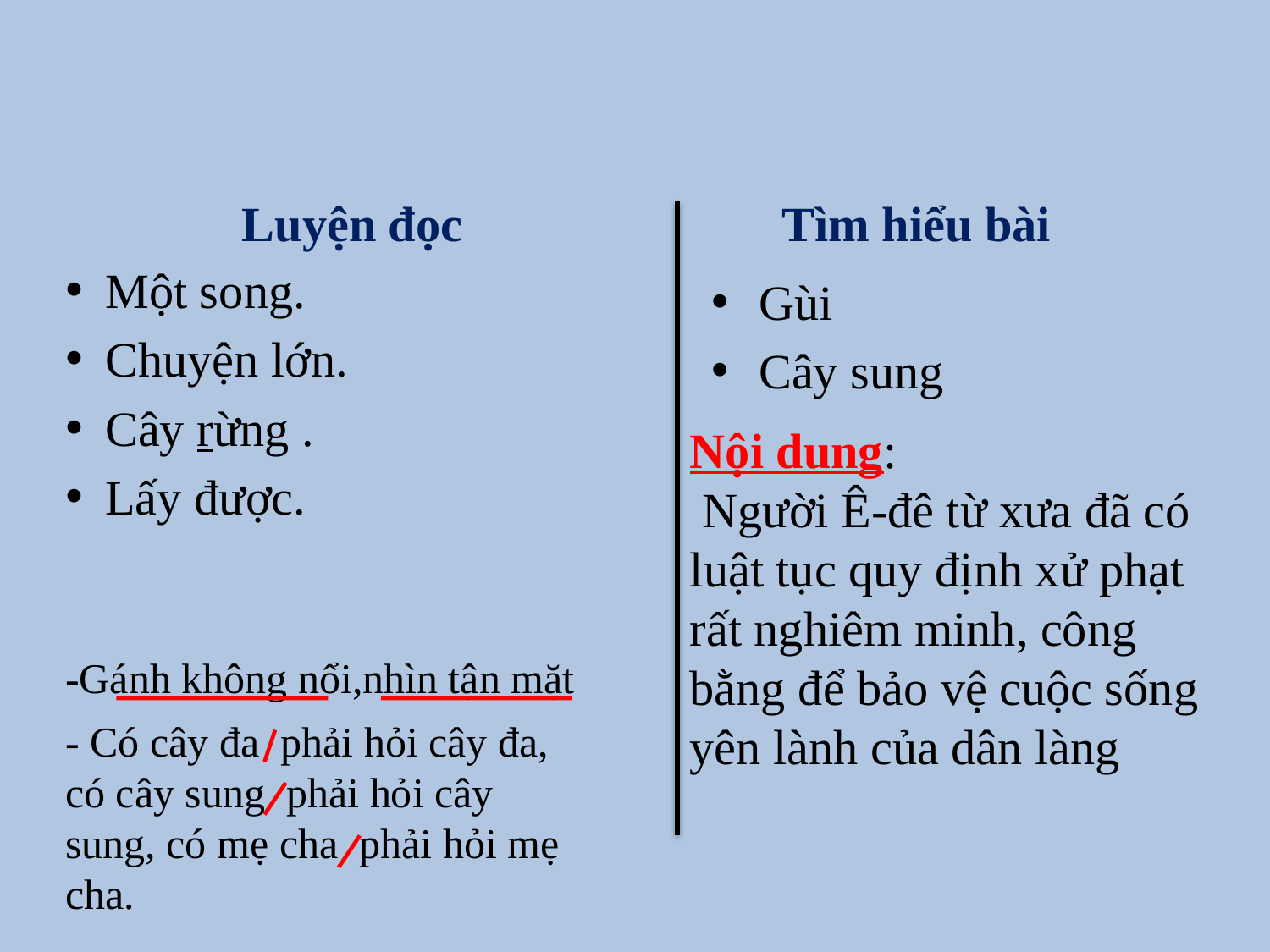

Luyện đọc
Tìm hiểu bài
Một song.
Chuyện lớn.
Cây rừng .
Lấy được.

Gùi
Cây sung
Nội dung:
 Người Ê-đê từ xưa đã có luật tục quy định xử phạt rất nghiêm minh, công bằng để bảo vệ cuộc sống yên lành của dân làng
-Gánh không nổi,nhìn tận mặt

- Có cây đa  phải hỏi cây đa, có cây sung  phải hỏi cây sung, có mẹ cha  phải hỏi mẹ cha.